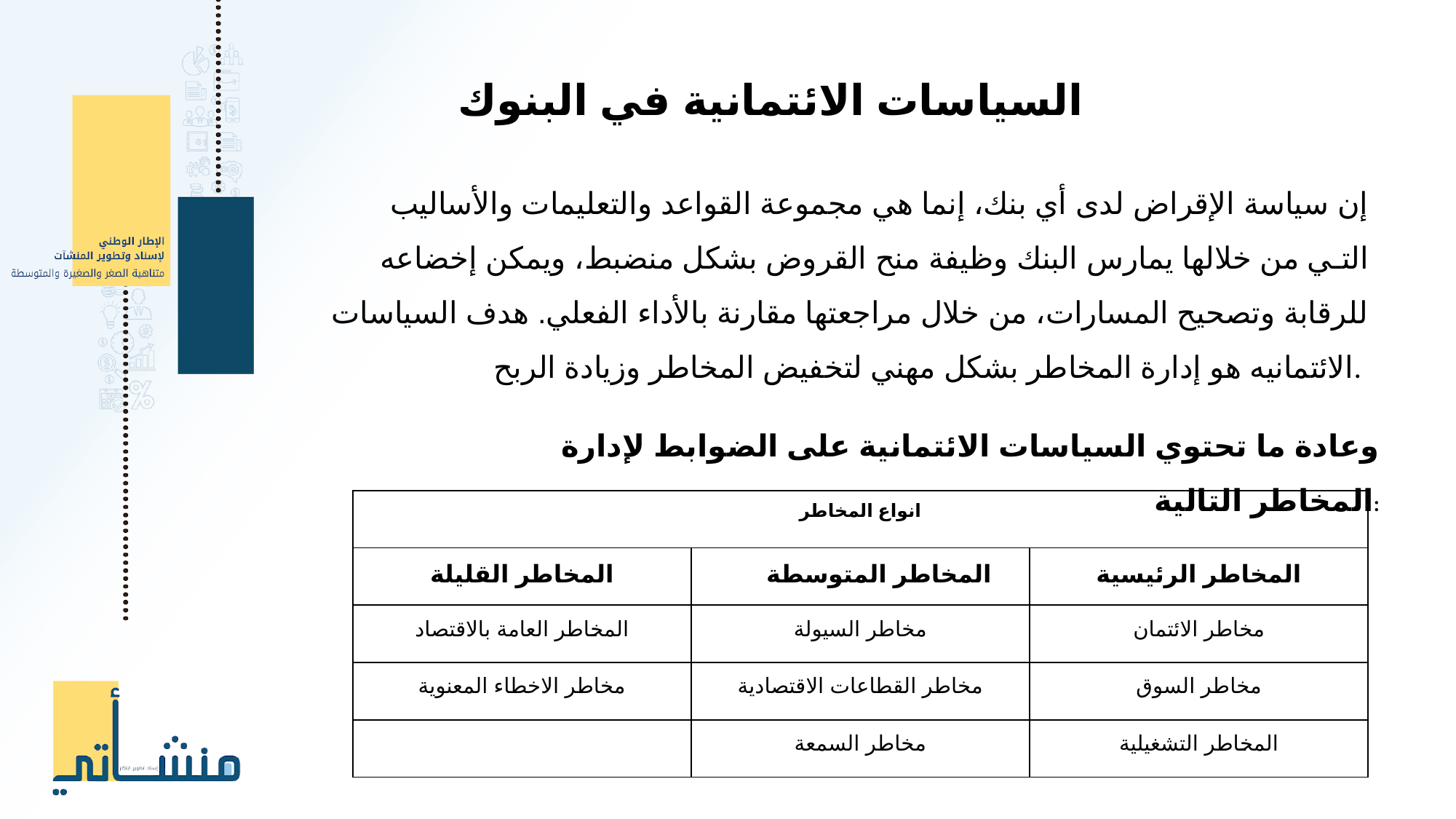

السياسات الائتمانية في البنوك
إن سياسة الإقراض لدى أي بنك، إنما هي مجموعة القواعد والتعليمات والأساليب التـي من خلالها يمارس البنك وظيفة منح القروض بشكل منضبط، ويمكن إخضاعه للرقابة وتصحيح المسارات، من خلال مراجعتها مقارنة بالأداء الفعلي. هدف السياسات الائتمانيه هو إدارة المخاطر بشكل مهني لتخفيض المخاطر وزيادة الربح.
وعادة ما تحتوي السياسات الائتمانية على الضوابط لإدارة المخاطر التالية:
| انواع المخاطر |  |  |
| --- | --- | --- |
| المخاطر القليلة | المخاطر المتوسطةطة | المخاطر الرئيسية |
| المخاطر العامة بالاقتصاد | مخاطر السيولة | مخاطر الائتمان |
| مخاطر الاخطاء المعنوية | مخاطر القطاعات الاقتصادية | مخاطر السوق |
|  | مخاطر السمعة | المخاطر التشغيلية |